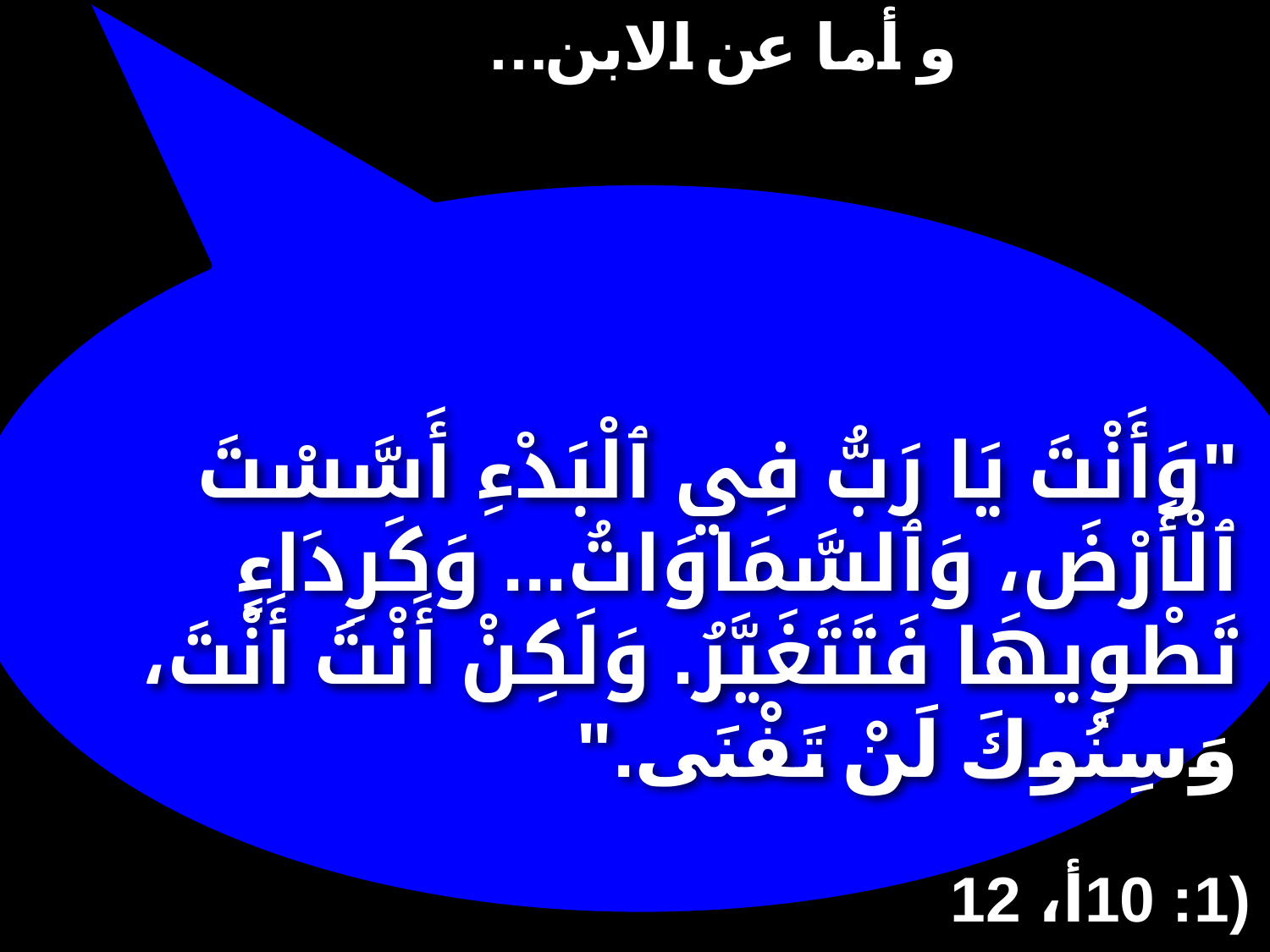

# و أما عن الابن…

"وَأَنْتَ يَا رَبُّ فِي ٱلْبَدْءِ أَسَّسْتَ ٱلْأَرْضَ، وَٱلسَّمَاوَاتُ... وَكَرِدَاءٍ تَطْوِيهَا فَتَتَغَيَّرُ. وَلَكِنْ أَنْتَ أَنْتَ، وَسِنُوكَ لَنْ تَفْنَى."
(1: 10أ، 12